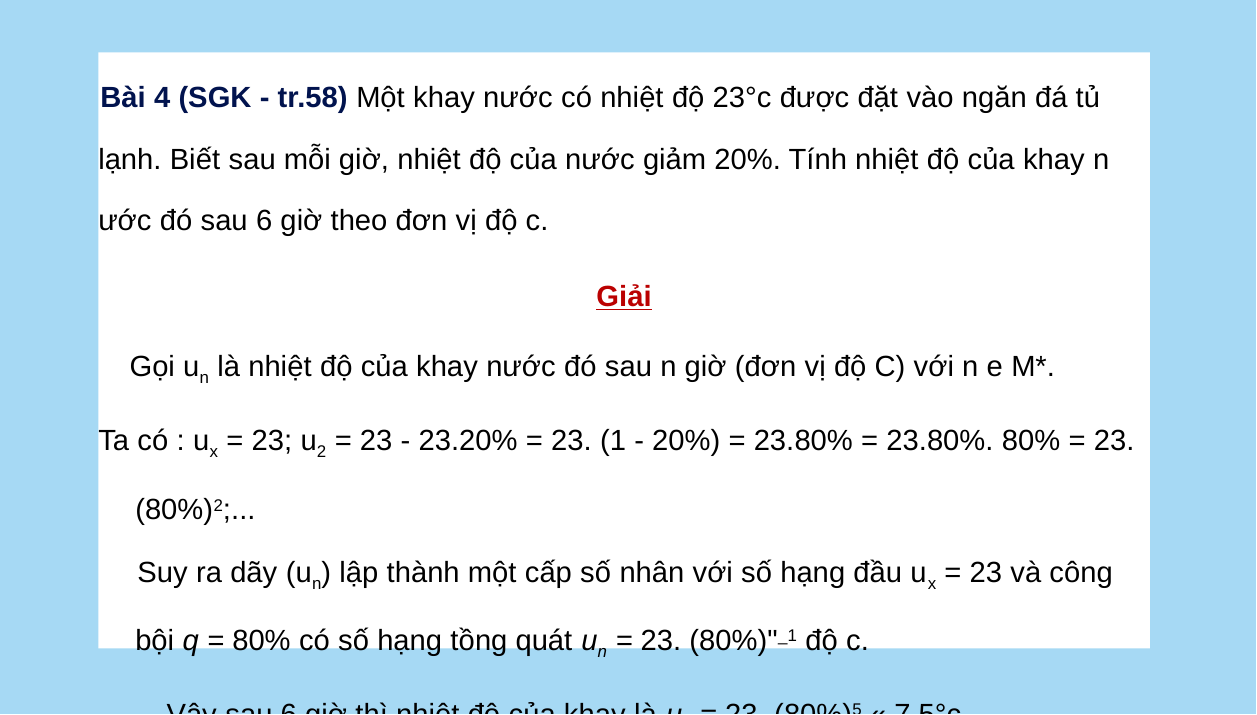

Bài 4 (SGK - tr.58) Một khay nước có nhiệt độ 23°c được đặt vào ngăn đá tủ lạnh. Biết sau mỗi giờ, nhiệt độ của nước giảm 20%. Tính nhiệt độ của khay n ước đó sau 6 giờ theo đơn vị độ c.
Giải
Gọi un là nhiệt độ của khay nước đó sau n giờ (đơn vị độ C) với n e M*.
Ta có : ux = 23; u2 = 23 - 23.20% = 23. (1 - 20%) = 23.80% = 23.80%. 80% = 23. (80%)2;...
Suy ra dãy (un) lập thành một cấp số nhân với số hạng đầu ux = 23 và công bội q = 80% có số hạng tồng quát un = 23. (80%)"_1 độ c.
Vậy sau 6 giờ thì nhiệt độ của khay là u6 = 23. (80%)5 « 7,5°c.